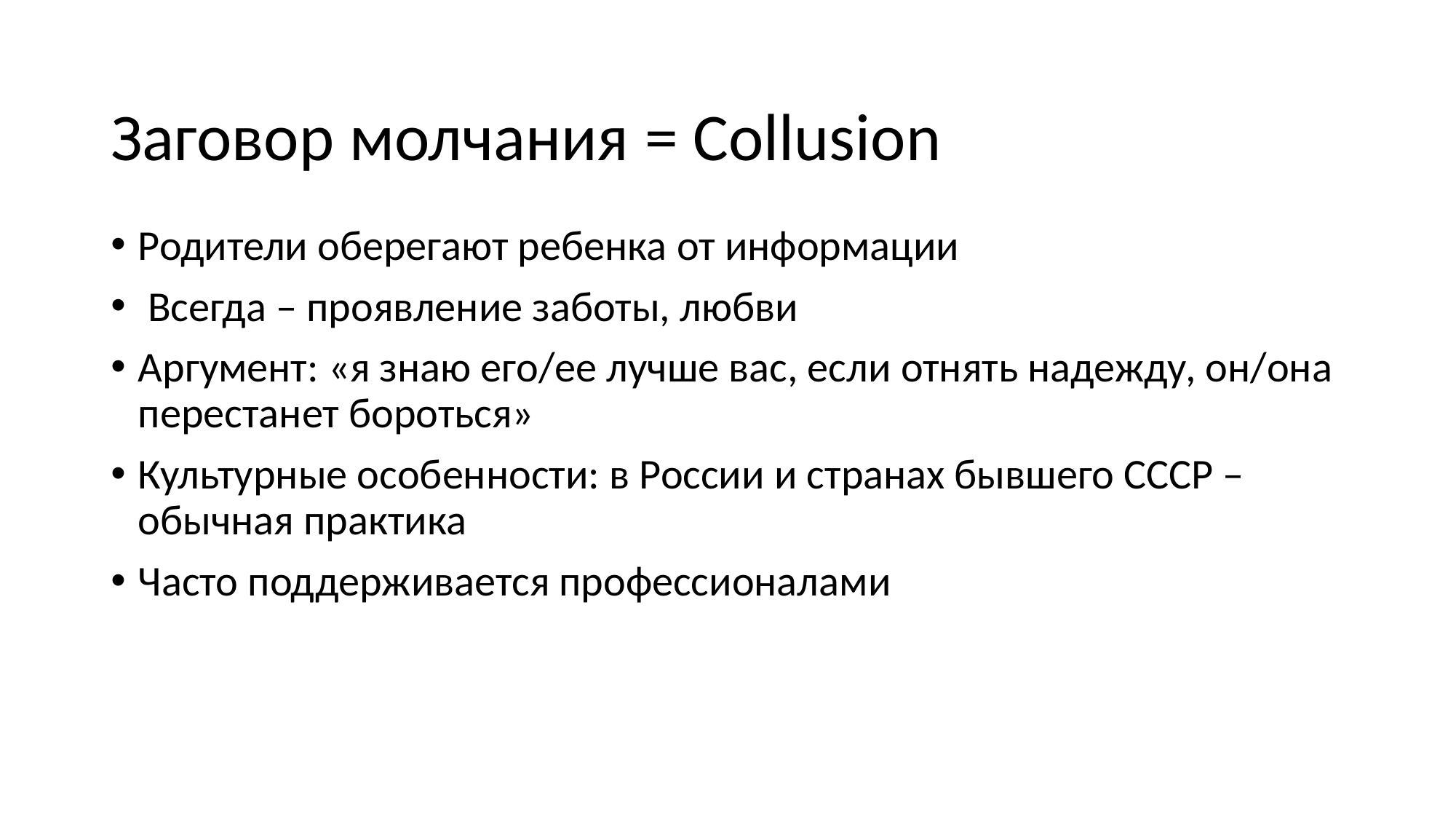

# Заговор молчания = Collusion
Родители оберегают ребенка от информации
 Всегда – проявление заботы, любви
Аргумент: «я знаю его/ее лучше вас, если отнять надежду, он/она перестанет бороться»
Культурные особенности: в России и странах бывшего СССР – обычная практика
Часто поддерживается профессионалами